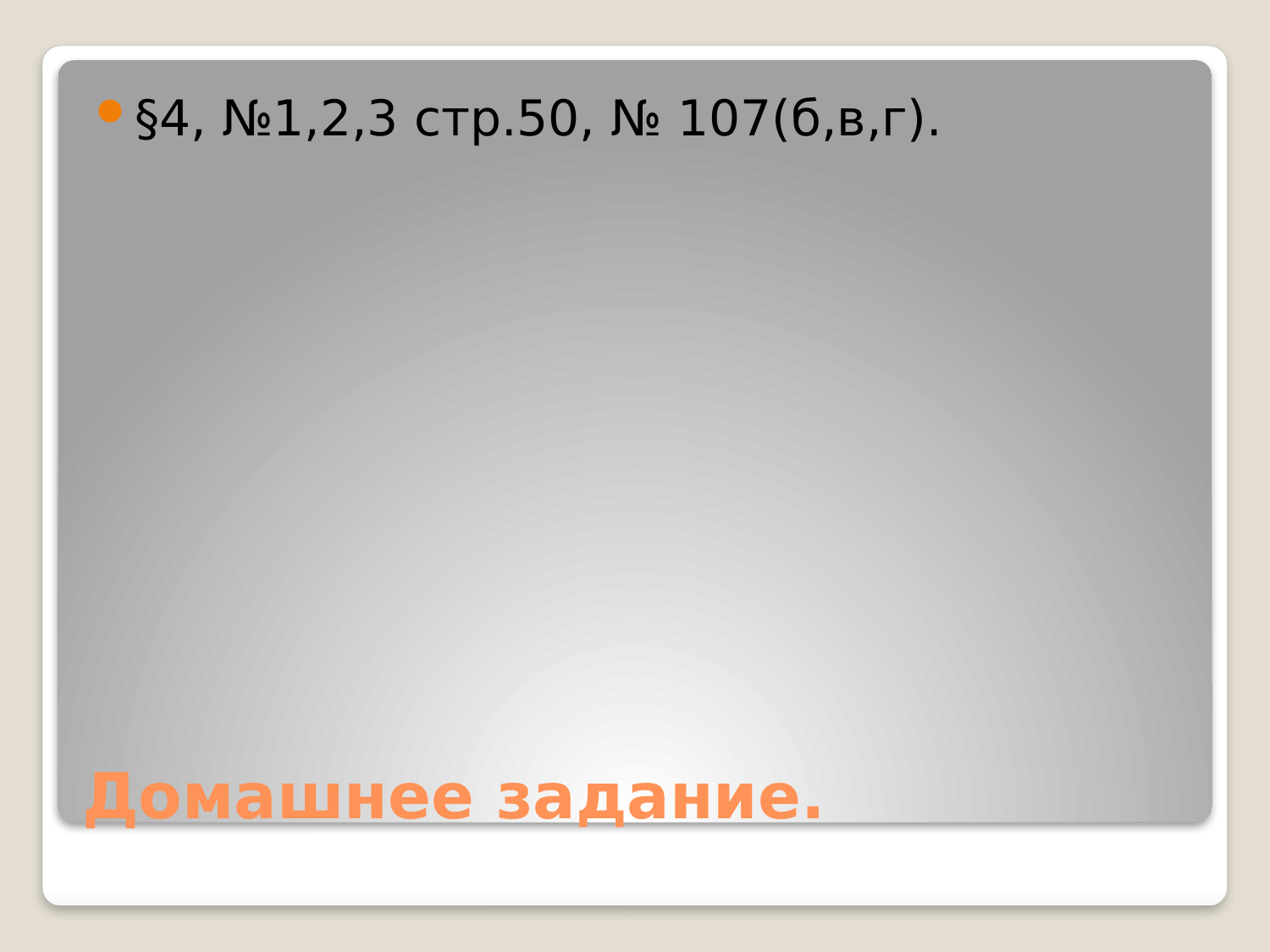

§4, №1,2,3 стр.50, № 107(б,в,г).
# Домашнее задание.